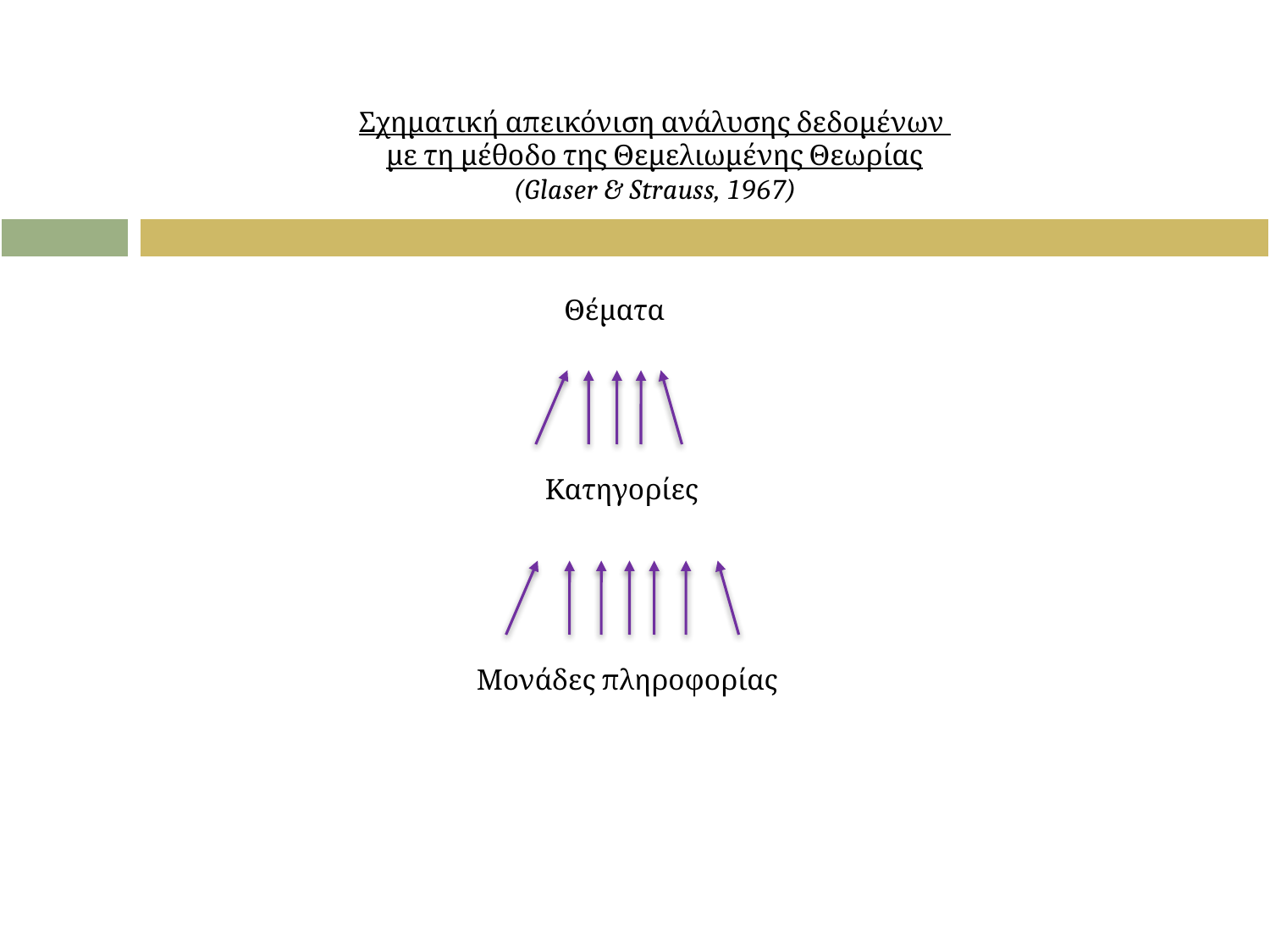

Σχηματική απεικόνιση ανάλυσης δεδομένων
με τη μέθοδο της Θεμελιωμένης Θεωρίας
 (Glaser & Strauss, 1967)

Θέματα

Κατηγορίες

Μονάδες πληροφορίας